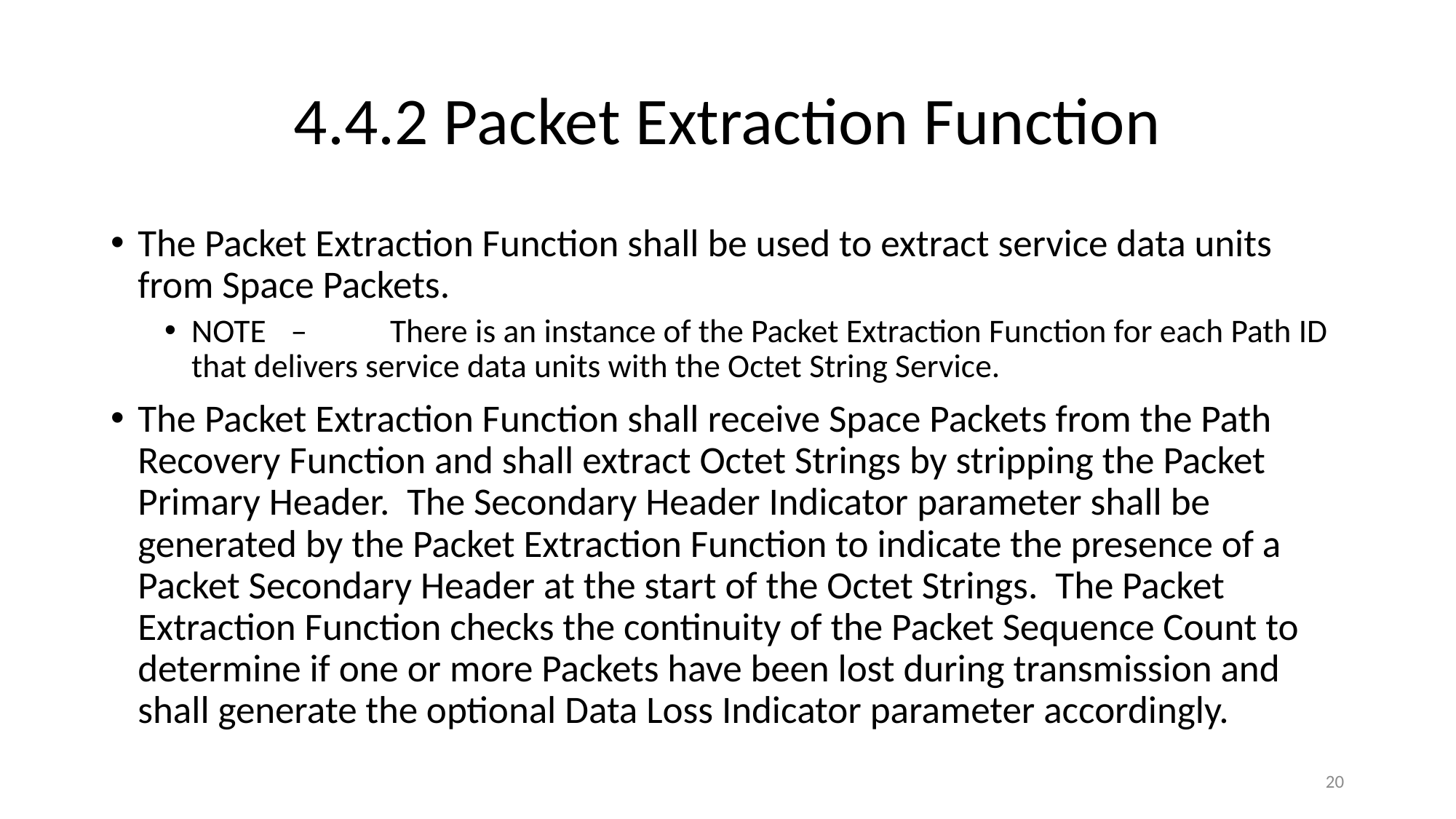

# 4.4.2 Packet Extraction Function
The Packet Extraction Function shall be used to extract service data units from Space Packets.
NOTE	–	There is an instance of the Packet Extraction Function for each Path ID that delivers service data units with the Octet String Service.
The Packet Extraction Function shall receive Space Packets from the Path Recovery Function and shall extract Octet Strings by stripping the Packet Primary Header.  The Secondary Header Indicator parameter shall be generated by the Packet Extraction Function to indicate the presence of a Packet Secondary Header at the start of the Octet Strings.  The Packet Extraction Function checks the continuity of the Packet Sequence Count to determine if one or more Packets have been lost during transmission and shall generate the optional Data Loss Indicator parameter accordingly.

20